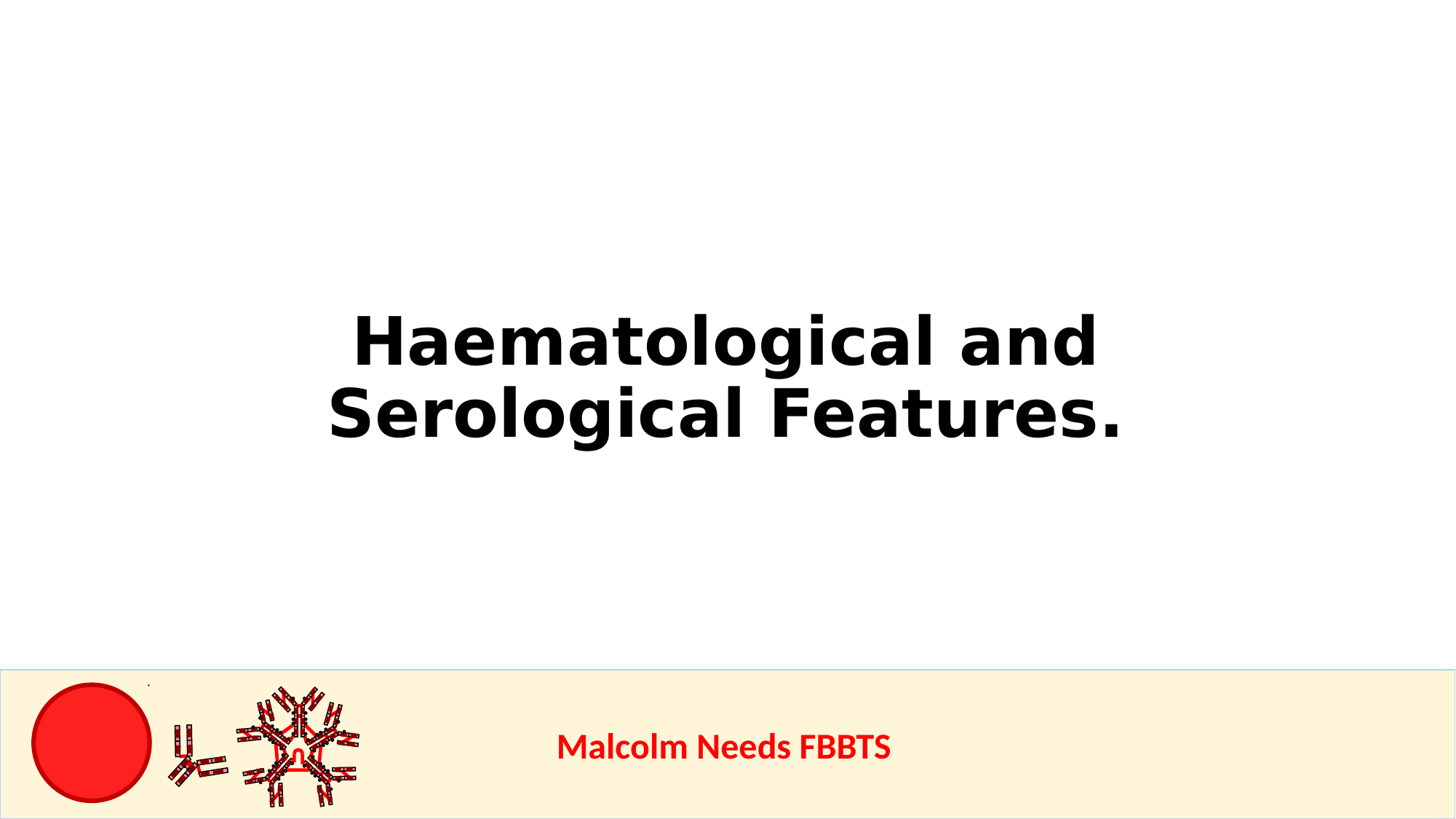

Haematological and Serological Features.
					Malcolm Needs FBBTS